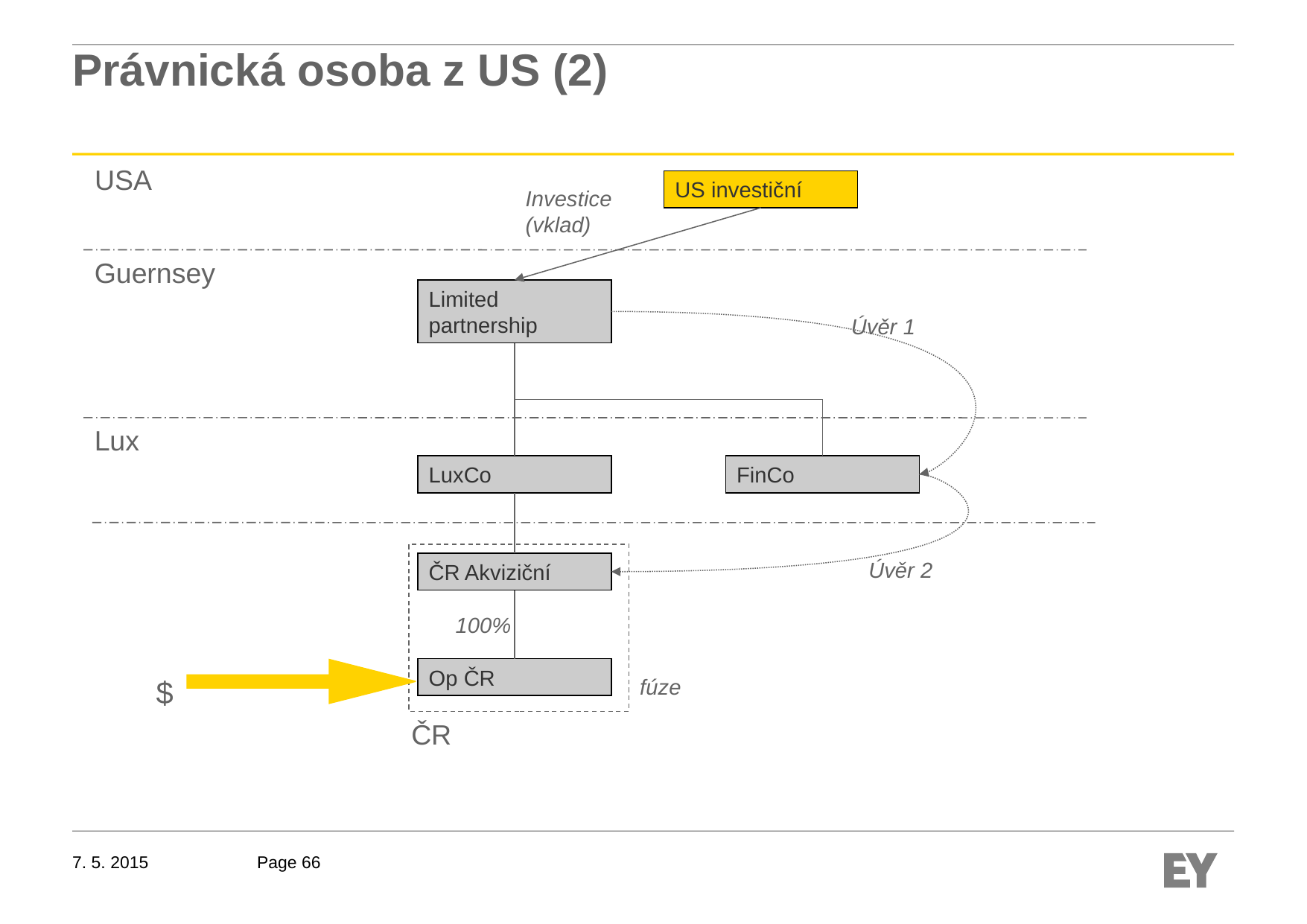

# Právnická osoba z US (2)
USA
US investiční
Investice (vklad)

Guernsey
Limited partnership
Úvěr 1

Lux
LuxCo
FinCo

Úvěr 2
ČR Akviziční
100%
Op ČR

$
fúze
ČR
7. 5. 2015